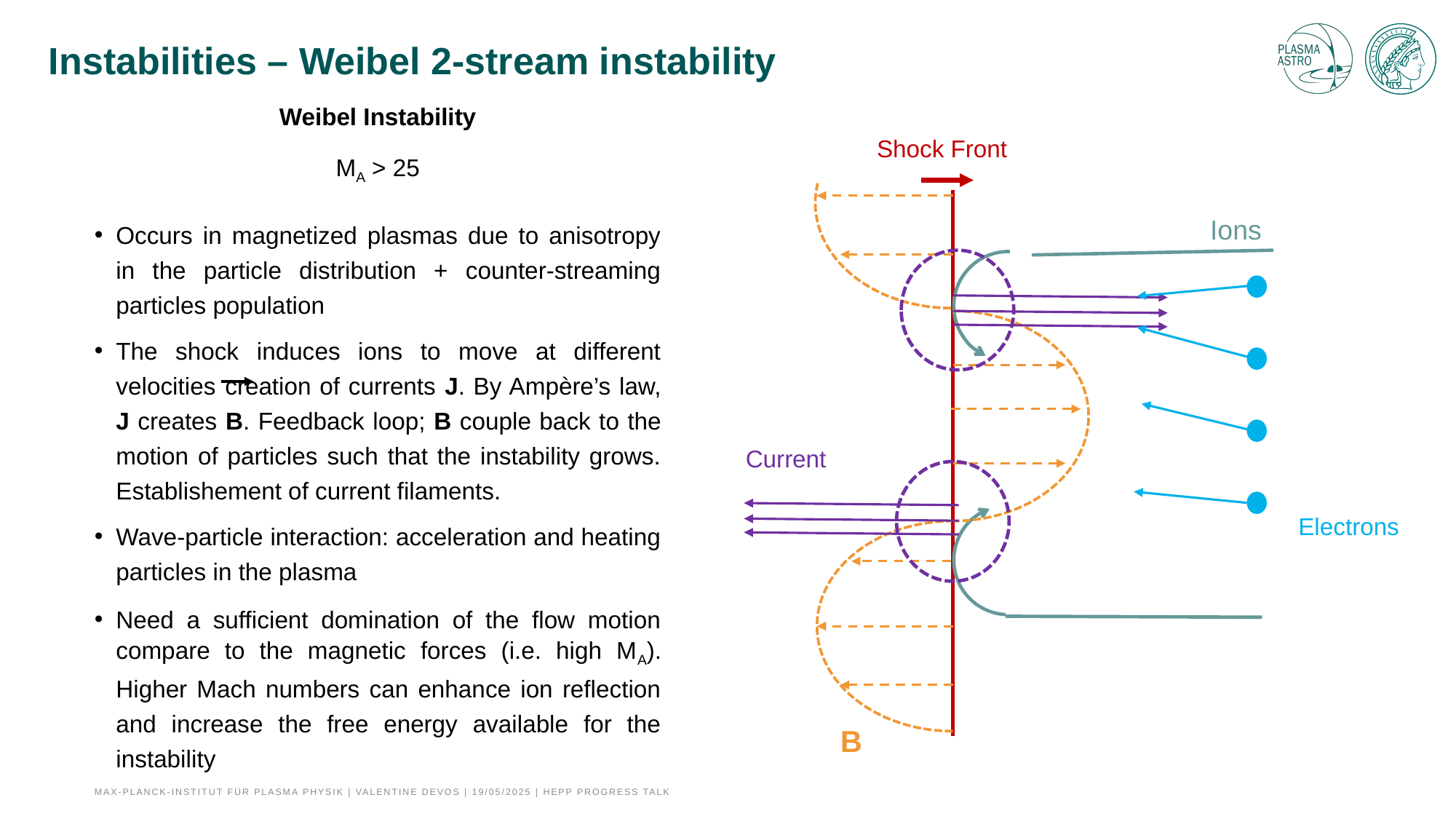

# Instabilities – Weibel 2-stream instability
Weibel Instability

Shock Front
MA > 25
Ions
Occurs in magnetized plasmas due to anisotropy in the particle distribution + counter-streaming particles population

The shock induces ions to move at different velocities	creation of currents J. By Ampère’s law, J creates B. Feedback loop; B couple back to the motion of particles such that the instability grows. Establishement of current filaments.

Current

Electrons
Wave-particle interaction: acceleration and heating particles in the plasma

Need a sufficient domination of the flow motion compare to the magnetic forces (i.e. high MA). Higher Mach numbers can enhance ion reflection and increase the free energy available for the instability
B
Max-Planck-Institut für Plasma physik | Valentine Devos | 19/05/2025 | HEPP Progress talk